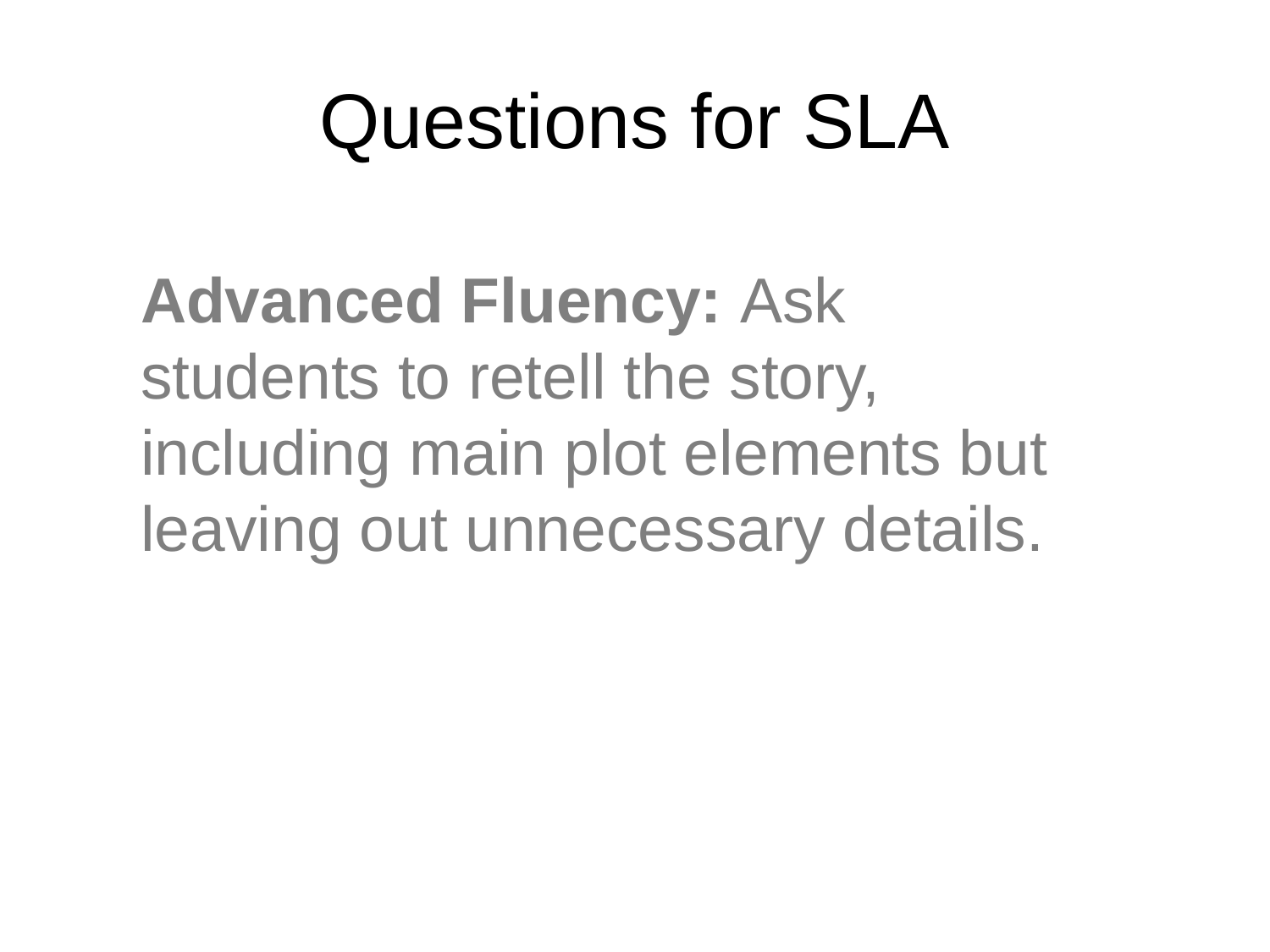

# Questions for SLA
Advanced Fluency: Ask students to retell the story, including main plot elements but leaving out unnecessary details.